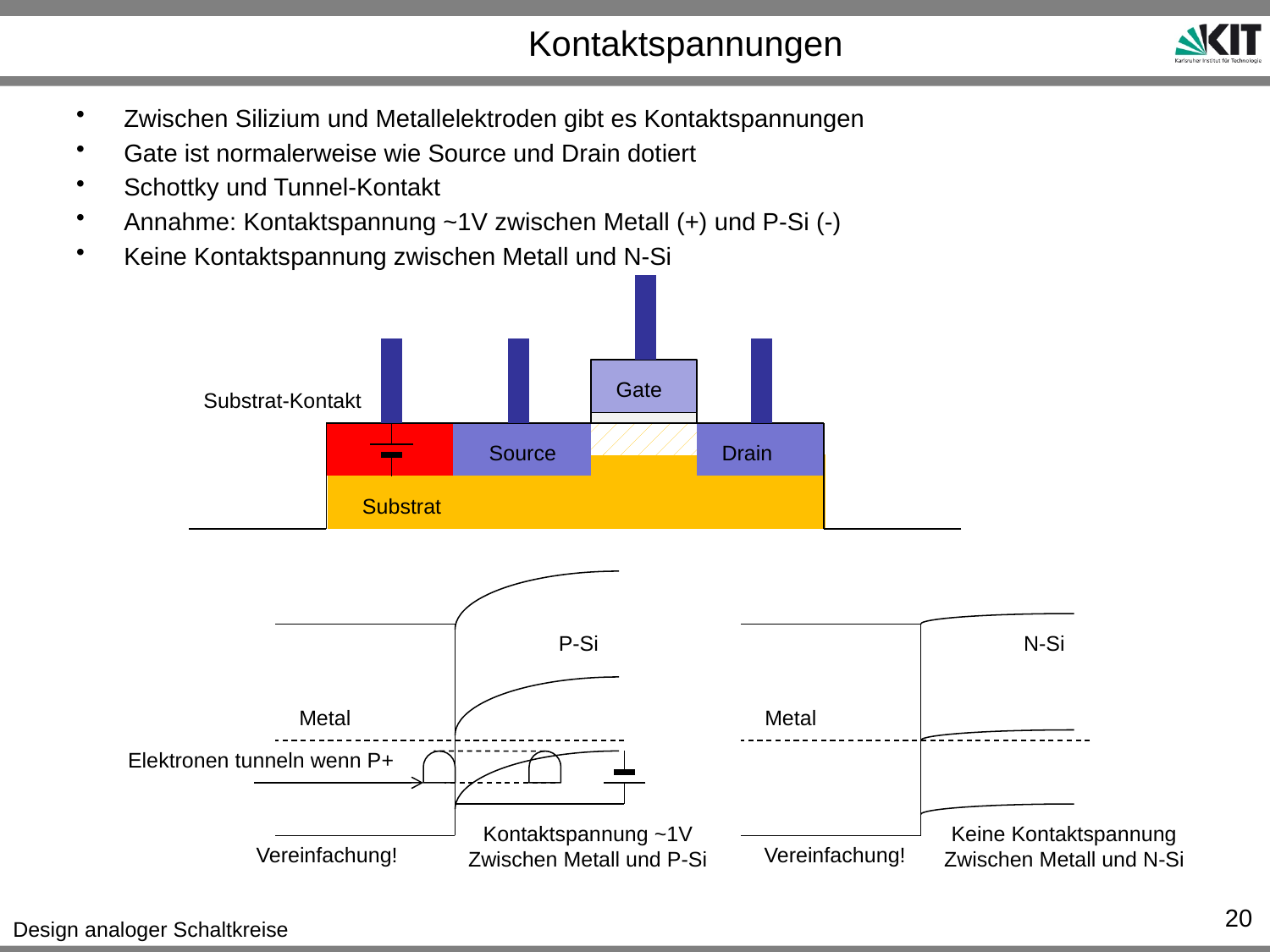

# Kontaktspannungen
Zwischen Silizium und Metallelektroden gibt es Kontaktspannungen
Gate ist normalerweise wie Source und Drain dotiert
Schottky und Tunnel-Kontakt
Annahme: Kontaktspannung ~1V zwischen Metall (+) und P-Si (-)
Keine Kontaktspannung zwischen Metall und N-Si

Gate
Substrat-Kontakt

Source
Drain

Substrat

P-Si
N-Si

Metal
Metal

Elektronen tunneln wenn P+

Kontaktspannung ~1V
Zwischen Metall und P-Si
Keine Kontaktspannung
Zwischen Metall und N-Si
Vereinfachung!
Vereinfachung!
20